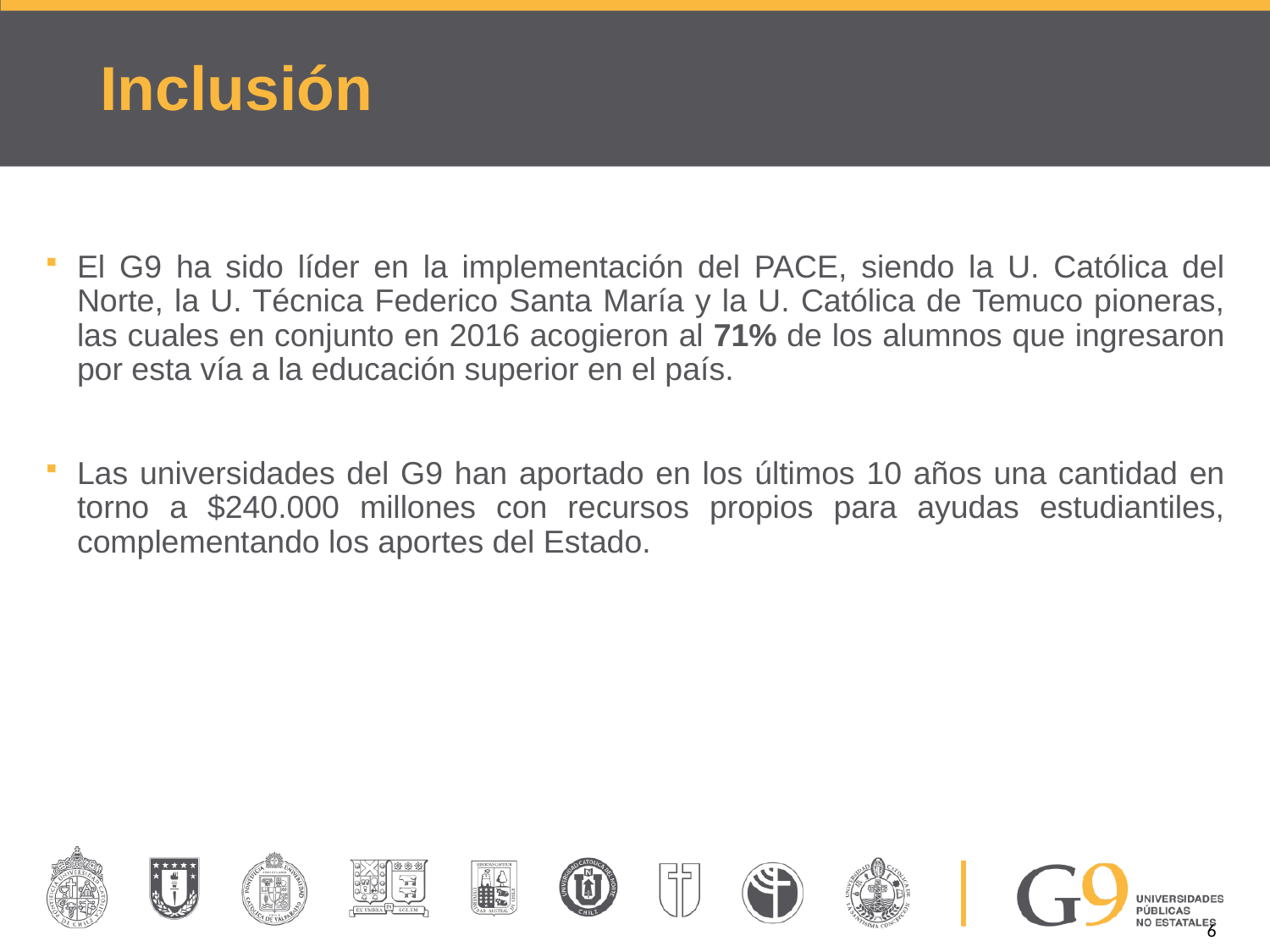

# Inclusión

El G9 ha sido líder en la implementación del PACE, siendo la U. Católica del Norte, la U. Técnica Federico Santa María y la U. Católica de Temuco pioneras, las cuales en conjunto en 2016 acogieron al 71% de los alumnos que ingresaron por esta vía a la educación superior en el país.

Las universidades del G9 han aportado en los últimos 10 años una cantidad en torno a $240.000 millones con recursos propios para ayudas estudiantiles, complementando los aportes del Estado.